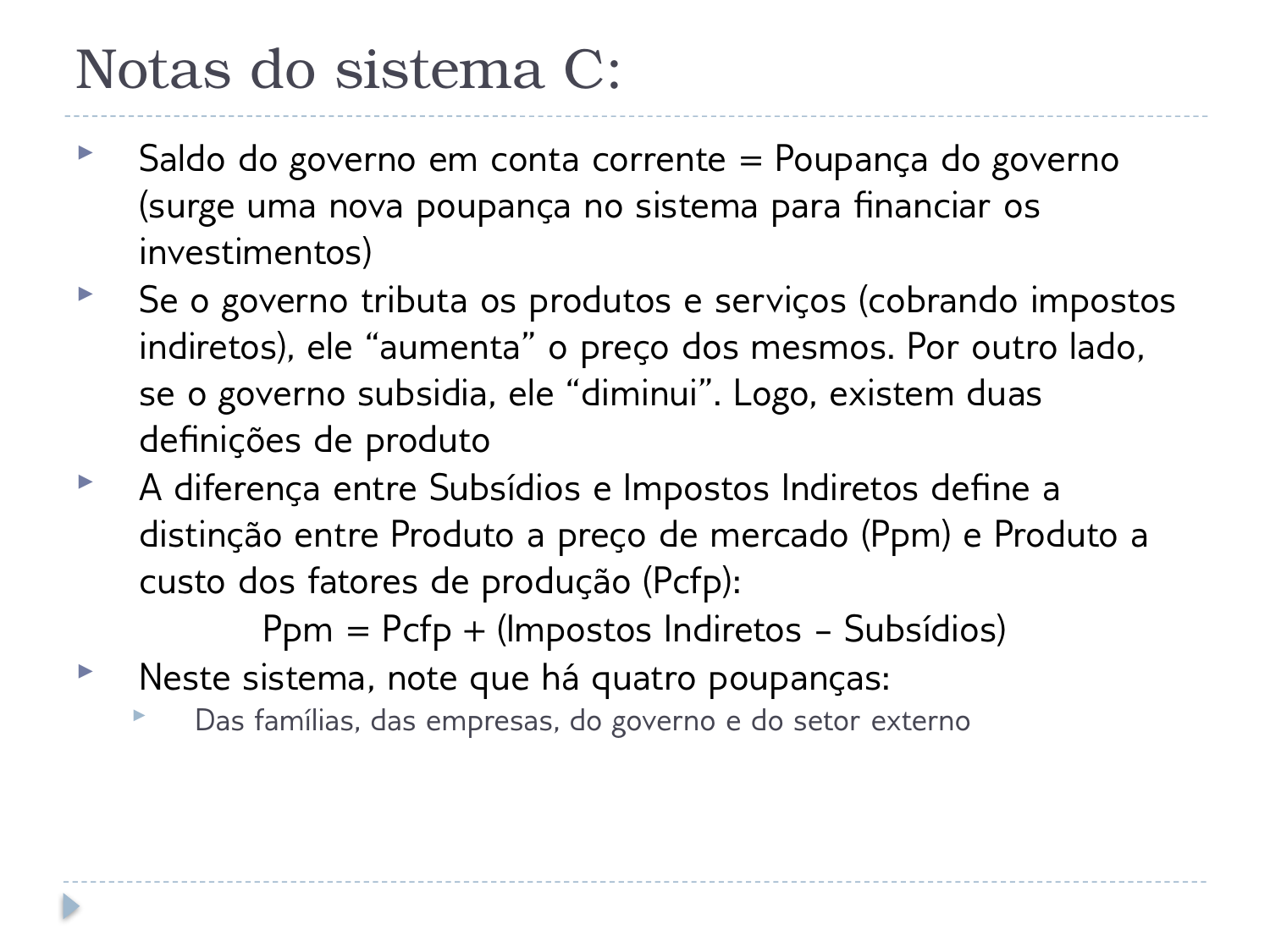

# Notas do sistema C:
Saldo do governo em conta corrente = Poupança do governo (surge uma nova poupança no sistema para financiar os investimentos)
Se o governo tributa os produtos e serviços (cobrando impostos indiretos), ele “aumenta” o preço dos mesmos. Por outro lado, se o governo subsidia, ele “diminui”. Logo, existem duas definições de produto
A diferença entre Subsídios e Impostos Indiretos define a distinção entre Produto a preço de mercado (Ppm) e Produto a custo dos fatores de produção (Pcfp):
Ppm = Pcfp + (Impostos Indiretos – Subsídios)
Neste sistema, note que há quatro poupanças:
Das famílias, das empresas, do governo e do setor externo